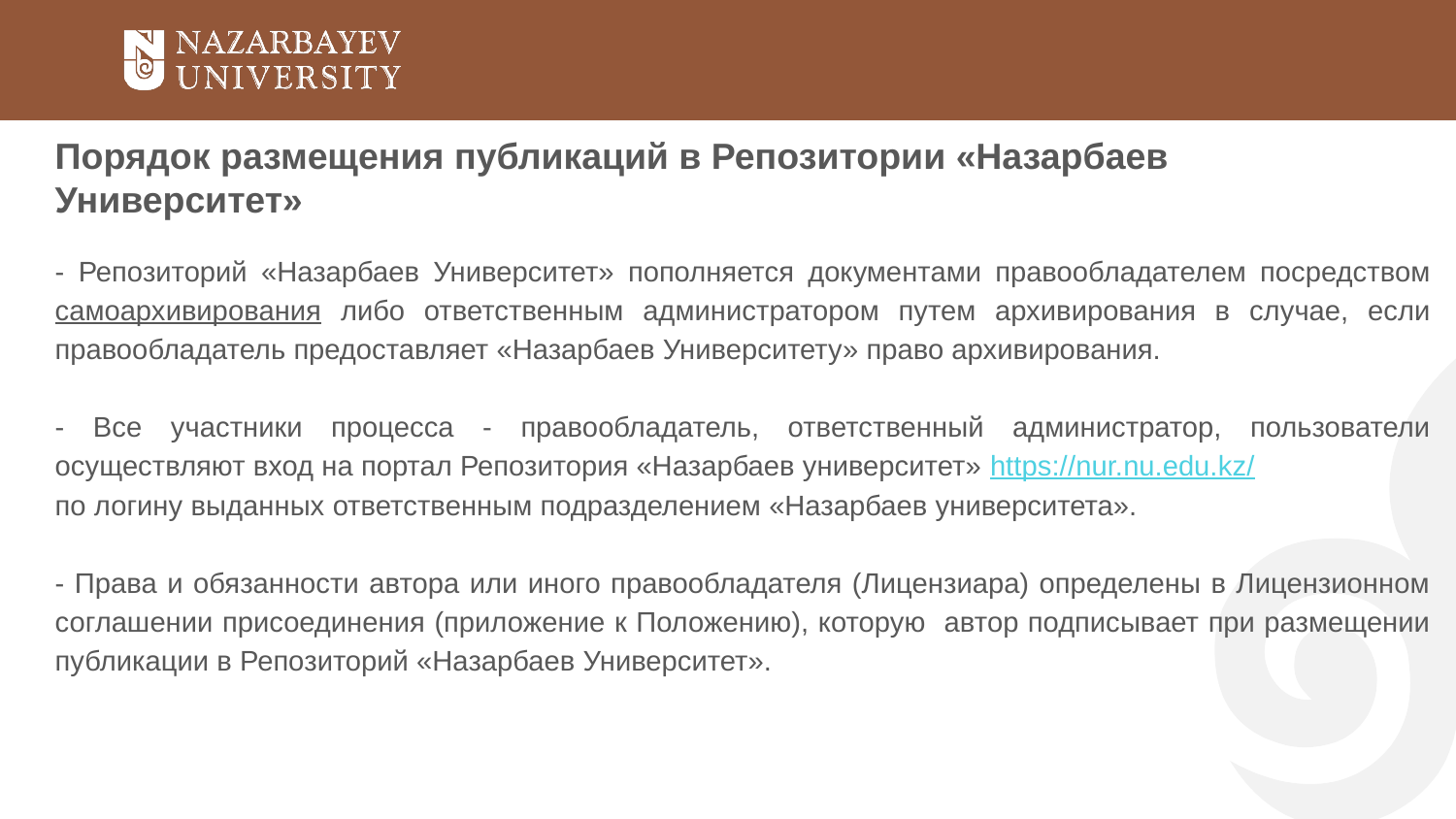

# Порядок размещения публикаций в Репозитории «Назарбаев Университет»
- Репозиторий «Назарбаев Университет» пополняется документами правообладателем посредством самоархивирования либо ответственным администратором путем архивирования в случае, если правообладатель предоставляет «Назарбаев Университету» право архивирования.

- Все участники процесса - правообладатель, ответственный администратор, пользователи осуществляют вход на портал Репозитория «Назарбаев университет» https://nur.nu.edu.kz/
по логину выданных ответственным подразделением «Назарбаев университета».

- Права и обязанности автора или иного правообладателя (Лицензиара) определены в Лицензионном соглашении присоединения (приложение к Положению), которую  автор подписывает при размещении публикации в Репозиторий «Назарбаев Университет».